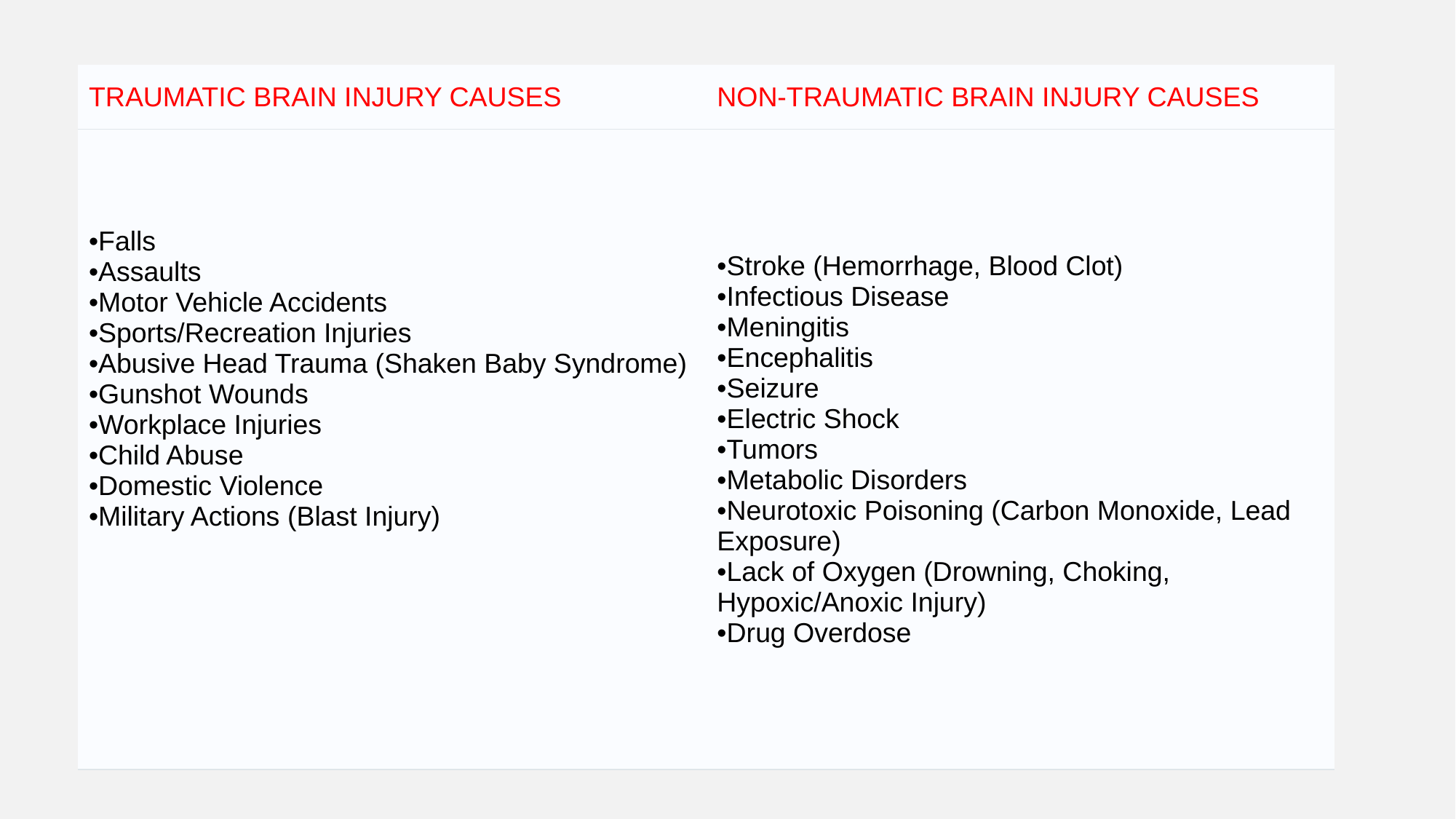

| TRAUMATIC BRAIN INJURY CAUSES | NON-TRAUMATIC BRAIN INJURY CAUSES |
| --- | --- |
| Falls Assaults Motor Vehicle Accidents Sports/Recreation Injuries Abusive Head Trauma (Shaken Baby Syndrome) Gunshot Wounds Workplace Injuries Child Abuse Domestic Violence Military Actions (Blast Injury) | Stroke (Hemorrhage, Blood Clot) Infectious Disease Meningitis Encephalitis Seizure Electric Shock Tumors Metabolic Disorders Neurotoxic Poisoning (Carbon Monoxide, Lead Exposure) Lack of Oxygen (Drowning, Choking, Hypoxic/Anoxic Injury) Drug Overdose |